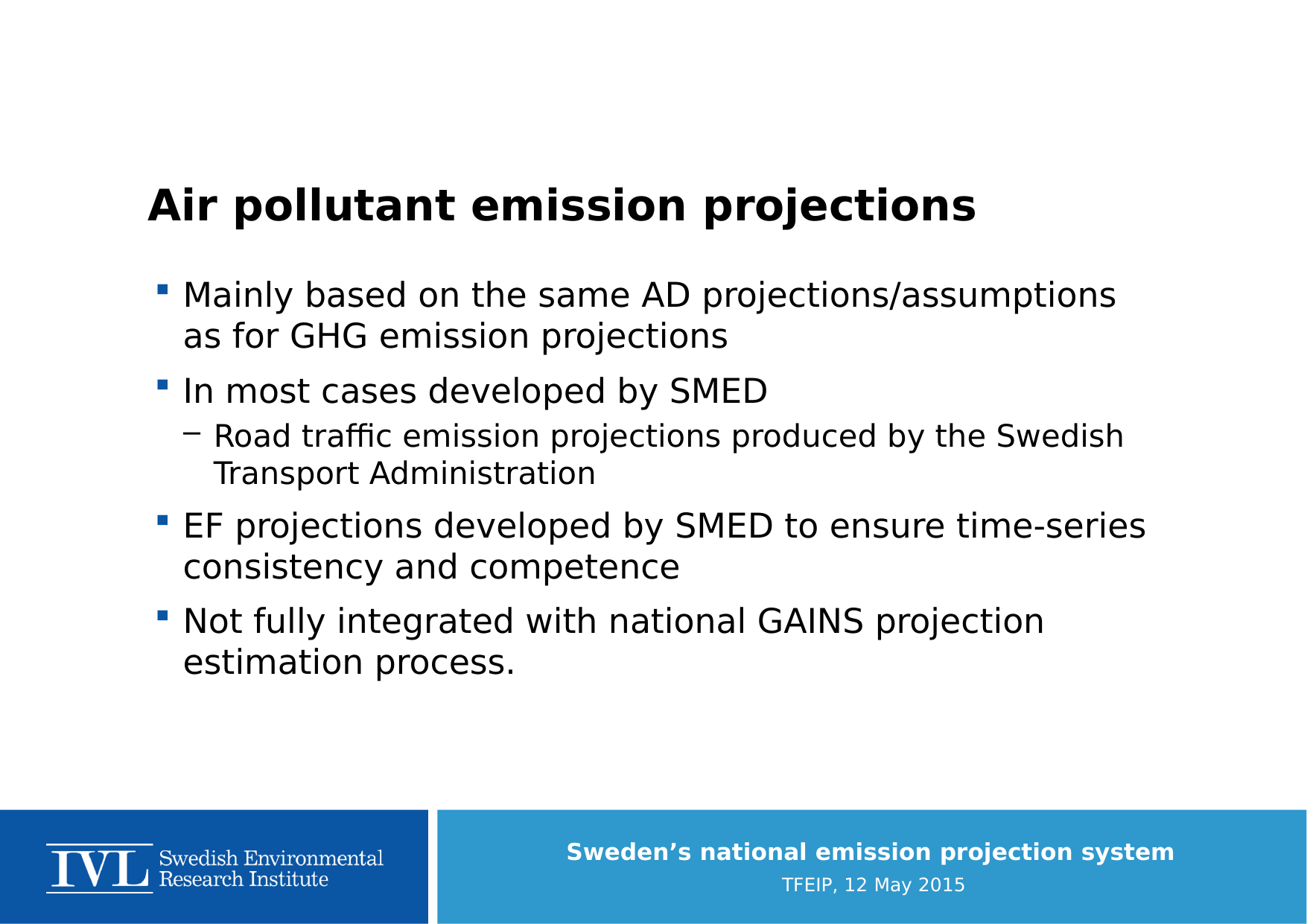

# Air pollutant emission projections
Mainly based on the same AD projections/assumptions as for GHG emission projections
In most cases developed by SMED
Road traffic emission projections produced by the Swedish Transport Administration
EF projections developed by SMED to ensure time-series consistency and competence
Not fully integrated with national GAINS projection estimation process.